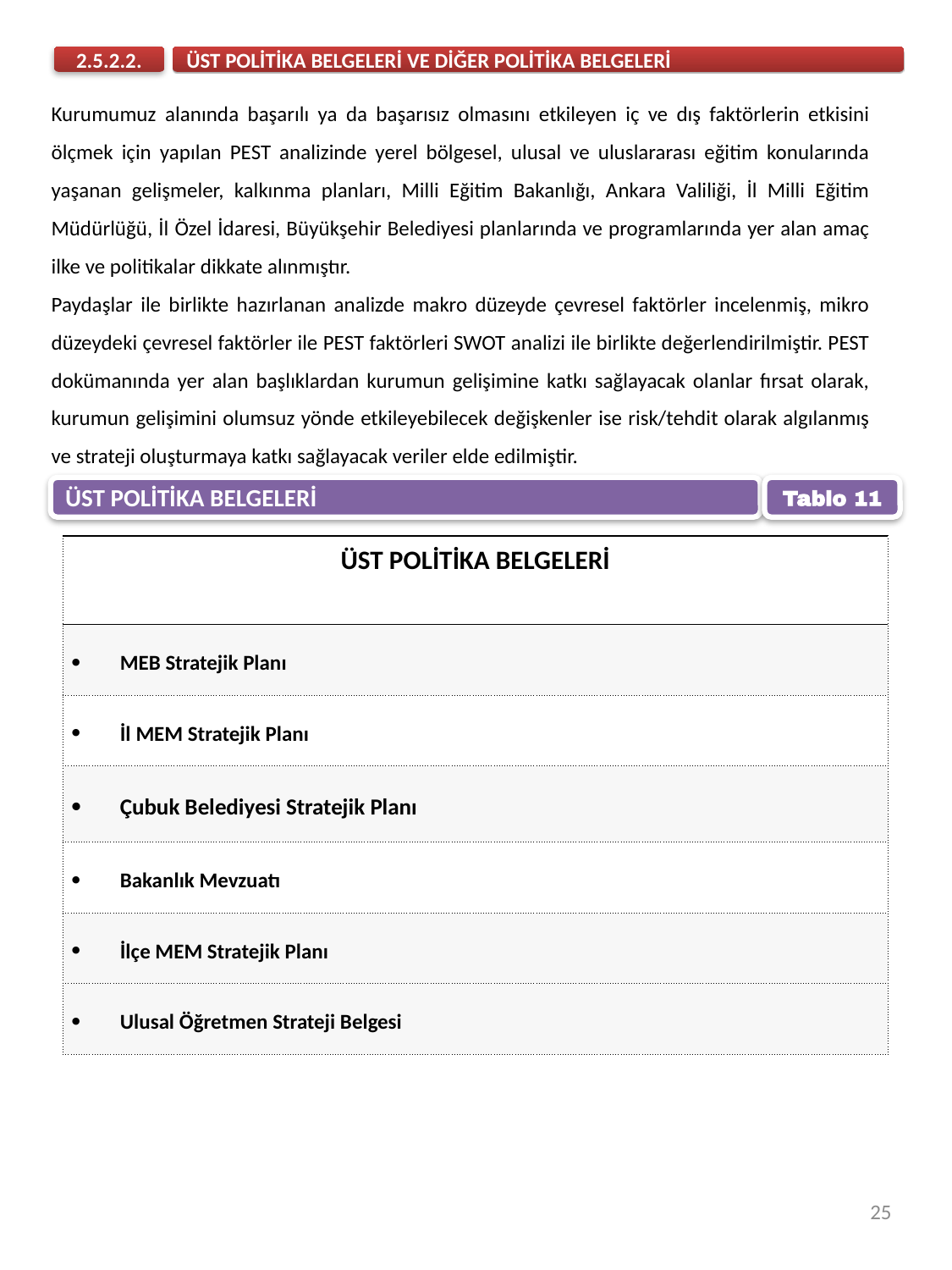

ÜST POLİTİKA BELGELERİ VE DİĞER POLİTİKA BELGELERİ
2.5.2.2.
Kurumumuz alanında başarılı ya da başarısız olmasını etkileyen iç ve dış faktörlerin etkisini ölçmek için yapılan PEST analizinde yerel bölgesel, ulusal ve uluslararası eğitim konularında yaşanan gelişmeler, kalkınma planları, Milli Eğitim Bakanlığı, Ankara Valiliği, İl Milli Eğitim Müdürlüğü, İl Özel İdaresi, Büyükşehir Belediyesi planlarında ve programlarında yer alan amaç ilke ve politikalar dikkate alınmıştır.
Paydaşlar ile birlikte hazırlanan analizde makro düzeyde çevresel faktörler incelenmiş, mikro düzeydeki çevresel faktörler ile PEST faktörleri SWOT analizi ile birlikte değerlendirilmiştir. PEST dokümanında yer alan başlıklardan kurumun gelişimine katkı sağlayacak olanlar fırsat olarak, kurumun gelişimini olumsuz yönde etkileyebilecek değişkenler ise risk/tehdit olarak algılanmış ve strateji oluşturmaya katkı sağlayacak veriler elde edilmiştir.
ÜST POLİTİKA BELGELERİ
Tablo 11
| ÜST POLİTİKA BELGELERİ |
| --- |
| MEB Stratejik Planı |
| İl MEM Stratejik Planı |
| Çubuk Belediyesi Stratejik Planı |
| Bakanlık Mevzuatı |
| İlçe MEM Stratejik Planı |
| Ulusal Öğretmen Strateji Belgesi |
25